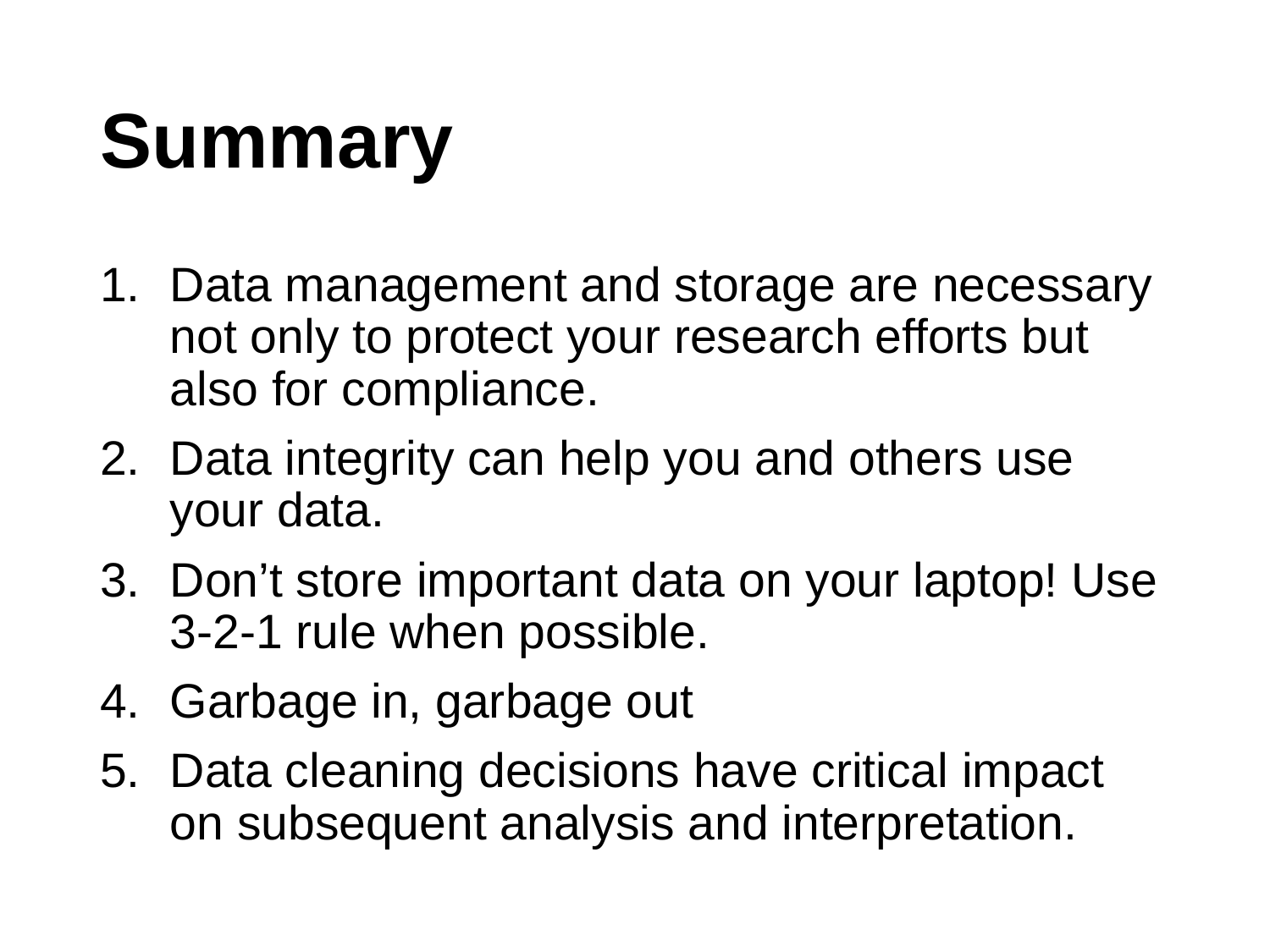

# Summary
Data management and storage are necessary not only to protect your research efforts but also for compliance.
Data integrity can help you and others use your data.
Don’t store important data on your laptop! Use 3-2-1 rule when possible.
Garbage in, garbage out
Data cleaning decisions have critical impact on subsequent analysis and interpretation.